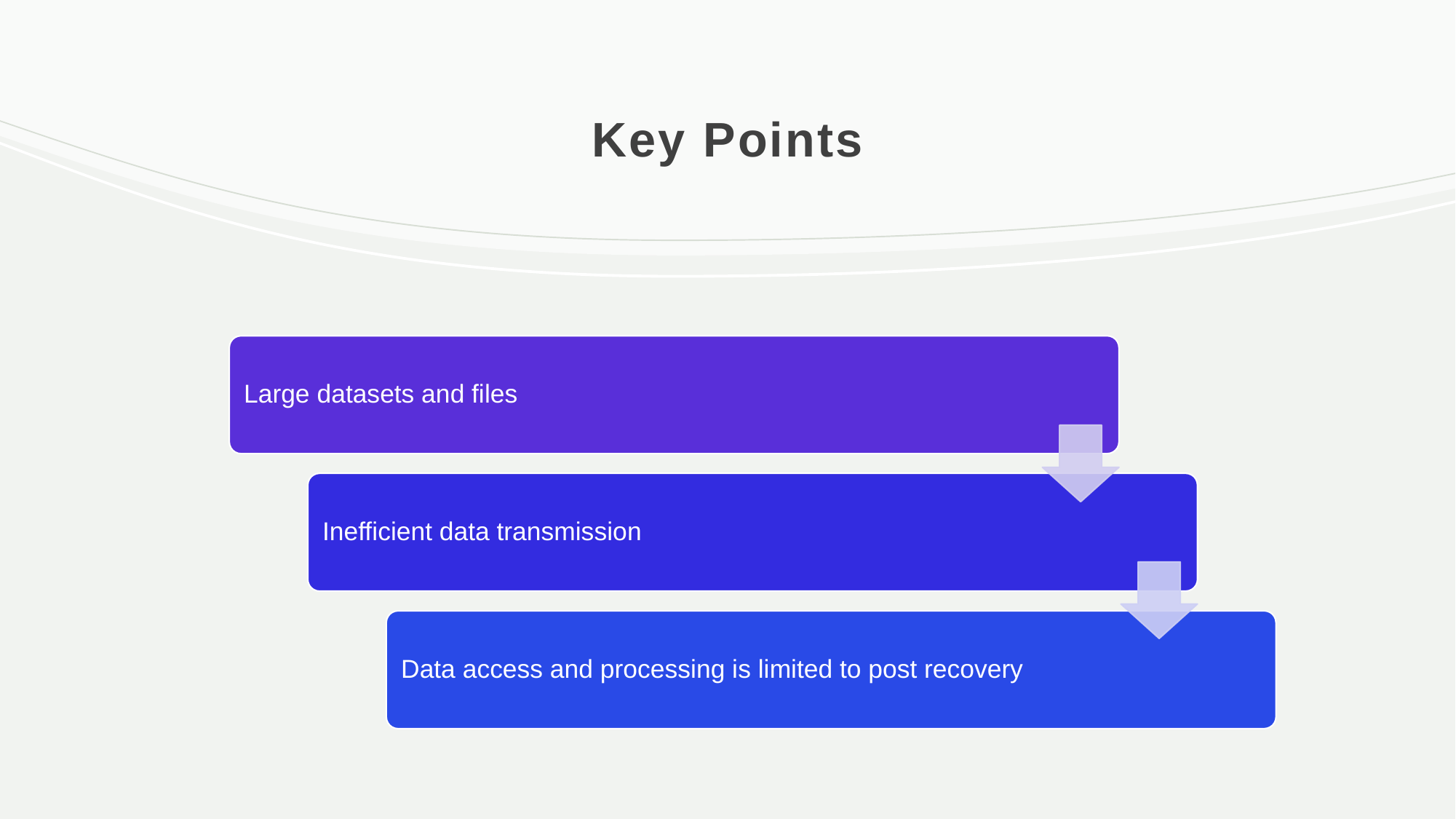

# Key Points
Large datasets and files
Inefficient data transmission
Data access and processing is limited to post recovery